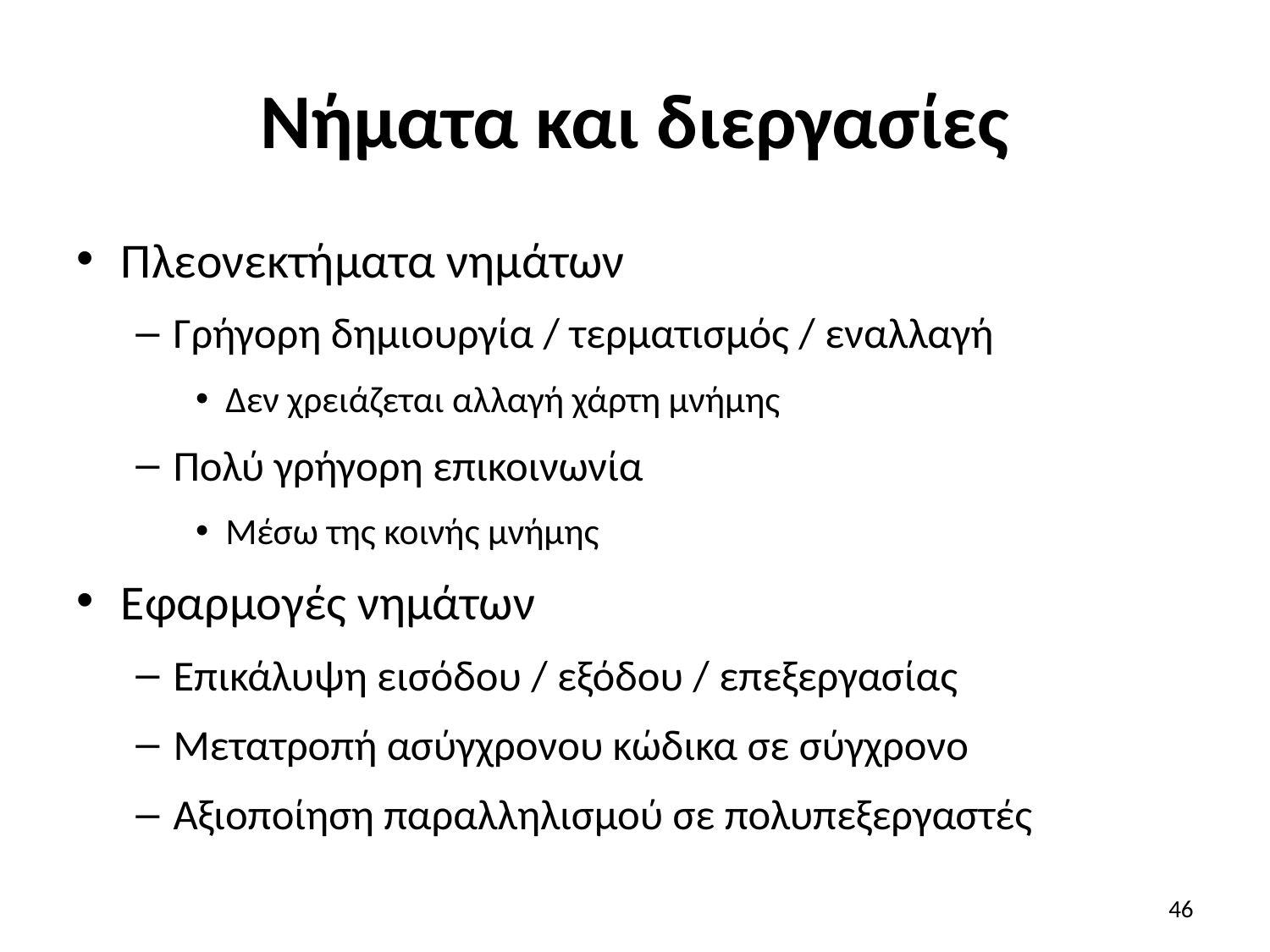

# Νήματα και διεργασίες
Πλεονεκτήματα νημάτων
Γρήγορη δημιουργία / τερματισμός / εναλλαγή
Δεν χρειάζεται αλλαγή χάρτη μνήμης
Πολύ γρήγορη επικοινωνία
Μέσω της κοινής μνήμης
Εφαρμογές νημάτων
Επικάλυψη εισόδου / εξόδου / επεξεργασίας
Μετατροπή ασύγχρονου κώδικα σε σύγχρονο
Αξιοποίηση παραλληλισμού σε πολυπεξεργαστές
46